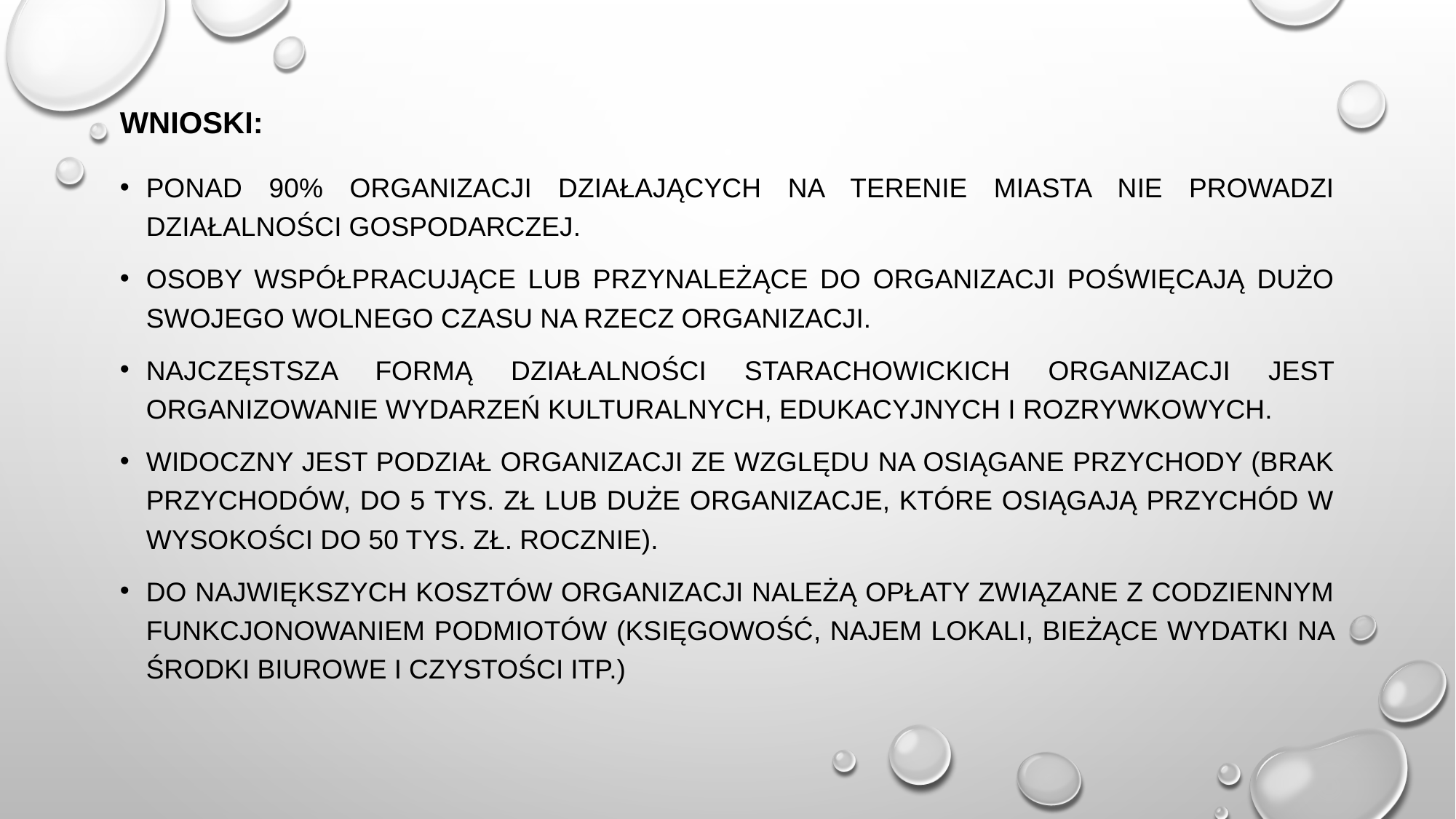

# Wnioski:
Ponad 90% organizacji działających na terenie miasta nie prowadzi działalności gospodarczej.
Osoby współpracujące lub przynależące do organizacji poświęcają dużo swojego wolnego czasu na rzecz organizacji.
Najczęstsza formą działalności starachowickich organizacji jest organizowanie wydarzeń kulturalnych, edukacyjnych i rozrywkowych.
Widoczny jest podział organizacji ze względu na osiągane przychody (brak przychodów, do 5 tys. zł lub duże organizacje, które osiągają przychód w wysokości do 50 tys. zł. rocznie).
Do największych kosztów organizacji należą opłaty związane z codziennym funkcjonowaniem podmiotów (księgowość, najem lokali, bieżące wydatki na środki biurowe i czystości itp.)